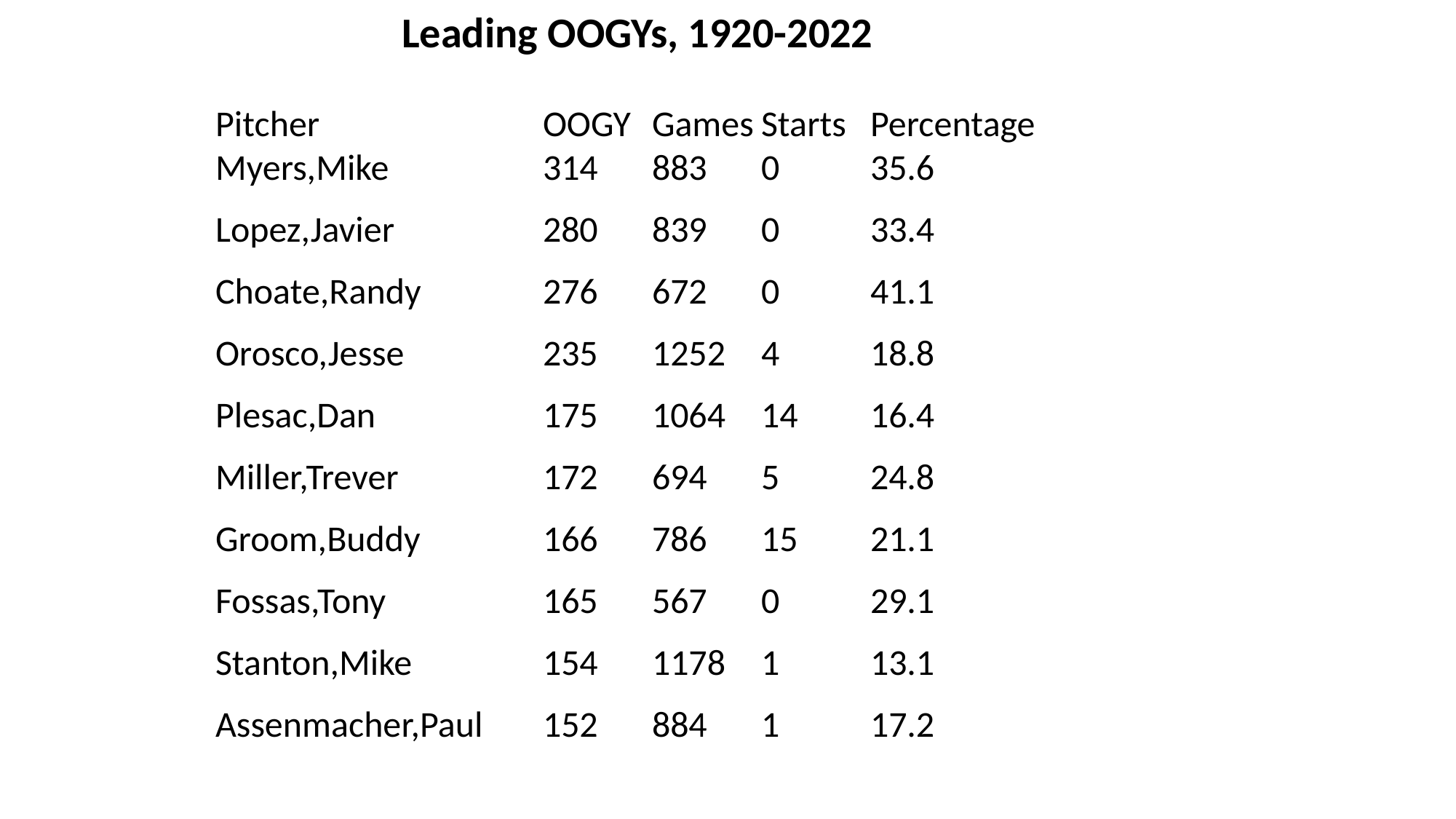

Leading OOGYs, 1920-2022

	Pitcher			OOGY	Games	Starts	Percentage
	Myers,Mike		314	883	0	35.6
	Lopez,Javier		280	839	0	33.4
	Choate,Randy		276	672	0	41.1
	Orosco,Jesse		235	1252	4	18.8
	Plesac,Dan		175	1064	14	16.4
	Miller,Trever		172	694	5	24.8
	Groom,Buddy		166	786	15	21.1
	Fossas,Tony		165	567	0	29.1
	Stanton,Mike		154	1178	1	13.1
	Assenmacher,Paul	152	884	1	17.2